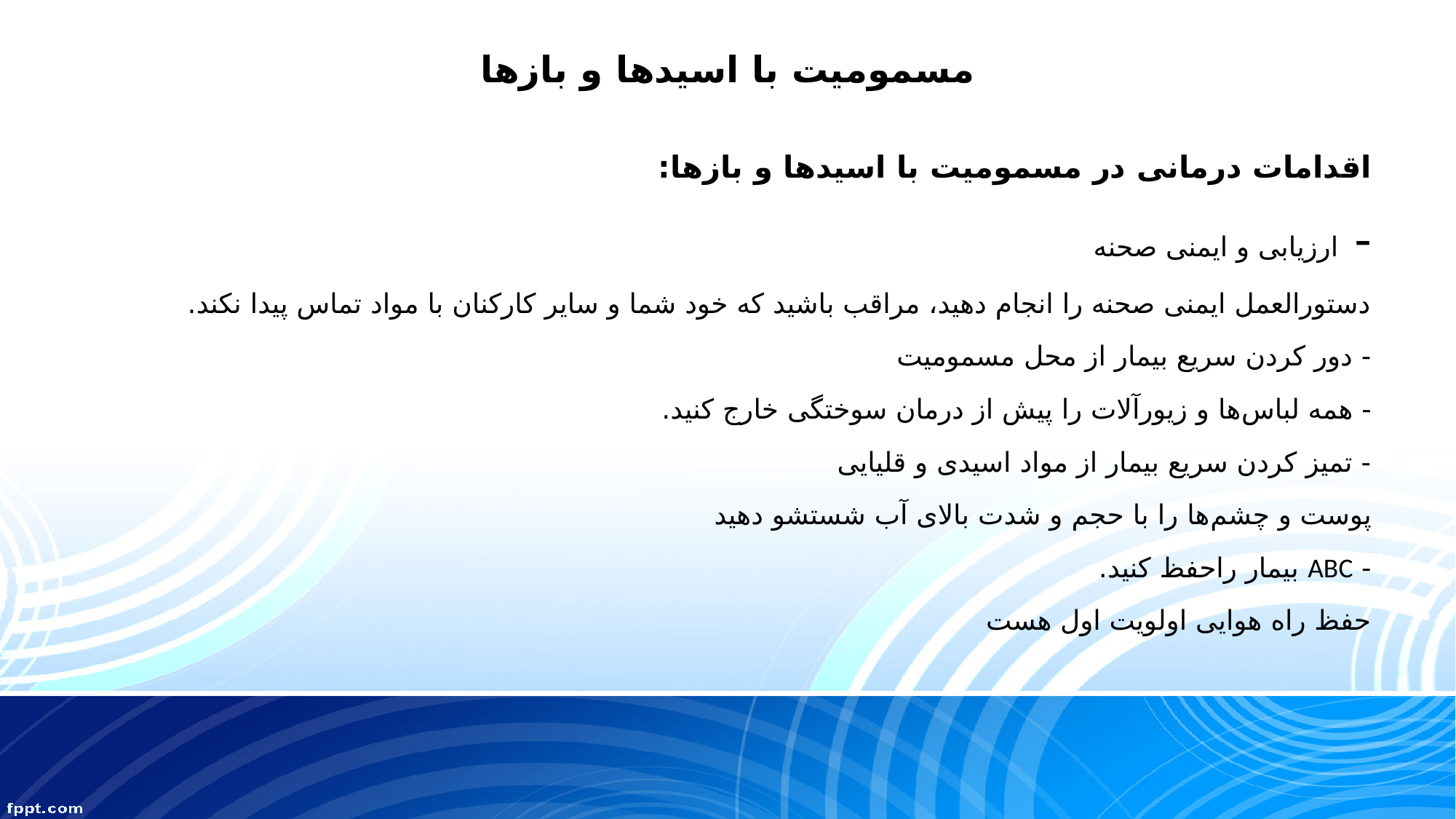

# مسمومیت با اسیدها و بازها
اقدامات درمانی در مسمومیت با اسیدها و بازها:
- ارزیابی و ایمنی صحنه
دستورالعمل ایمنی صحنه را انجام دهید، مراقب باشید که خود شما و سایر کارکنان با مواد تماس پیدا نکند.
- دور کردن سریع بیمار از محل مسمومیت
- همه لباس‌ها و زیورآلات را پیش از درمان سوختگی خارج کنید.
- تمیز کردن سریع بیمار از مواد اسیدی و قلیایی
پوست و چشم‌ها را با حجم و شدت بالای آب شستشو دهید
- ABC بیمار راحفظ کنید.
حفظ راه هوایی اولویت اول هست